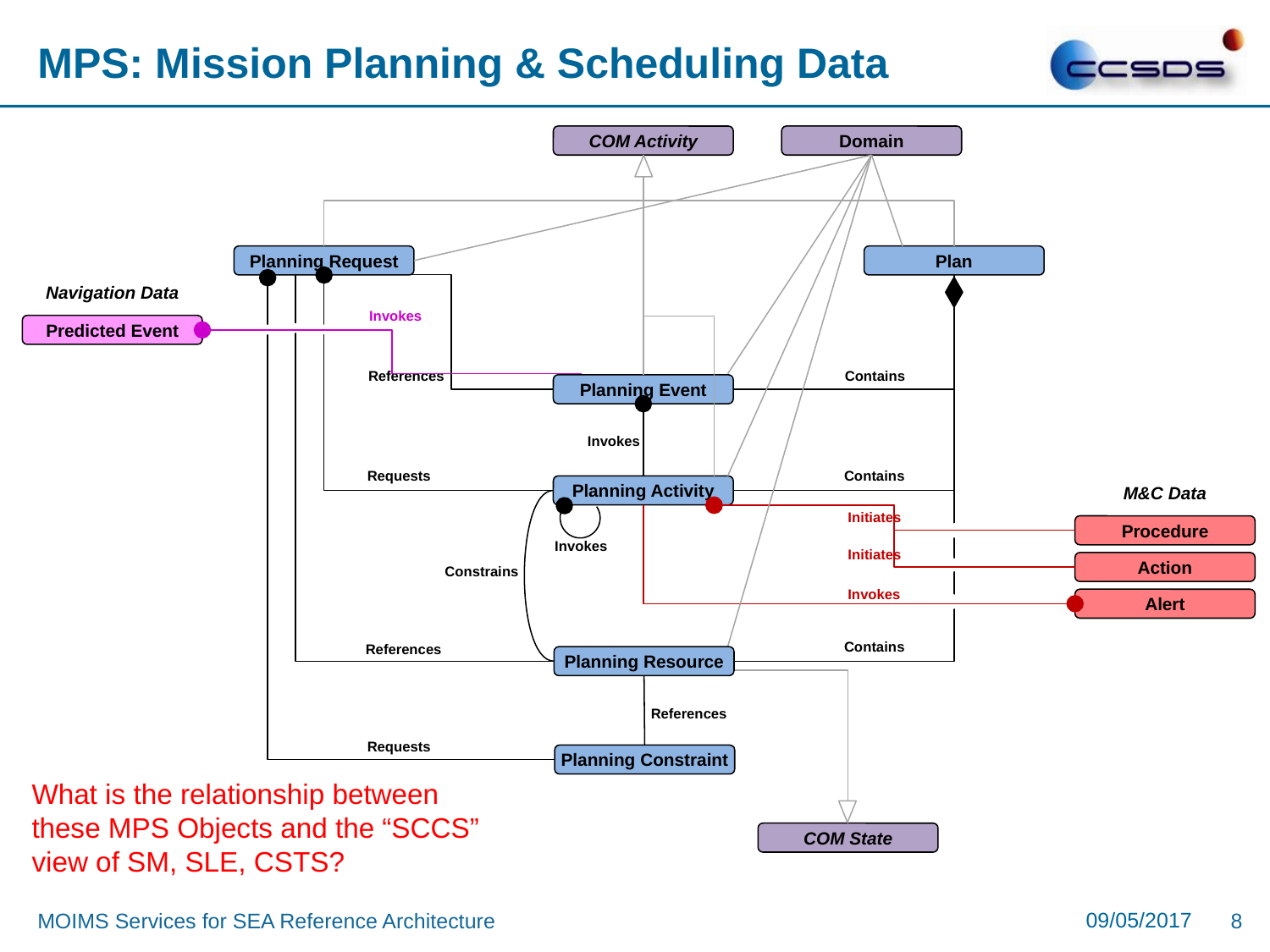

# MPS: Mission Planning & Scheduling Data
Domain
COM Activity

Planning Request
Plan
Navigation Data

Invokes
Predicted Event

Contains
References
Planning Event
Invokes
Requests
Contains
Planning Activity
M&C Data

Initiates
Procedure

Invokes
Initiates
Action

Constrains
Invokes
Alert

Contains
References
Planning Resource

References
Requests
Planning Constraint
What is the relationship between these MPS Objects and the “SCCS” view of SM, SLE, CSTS?

COM State
09/05/2017
MOIMS Services for SEA Reference Architecture